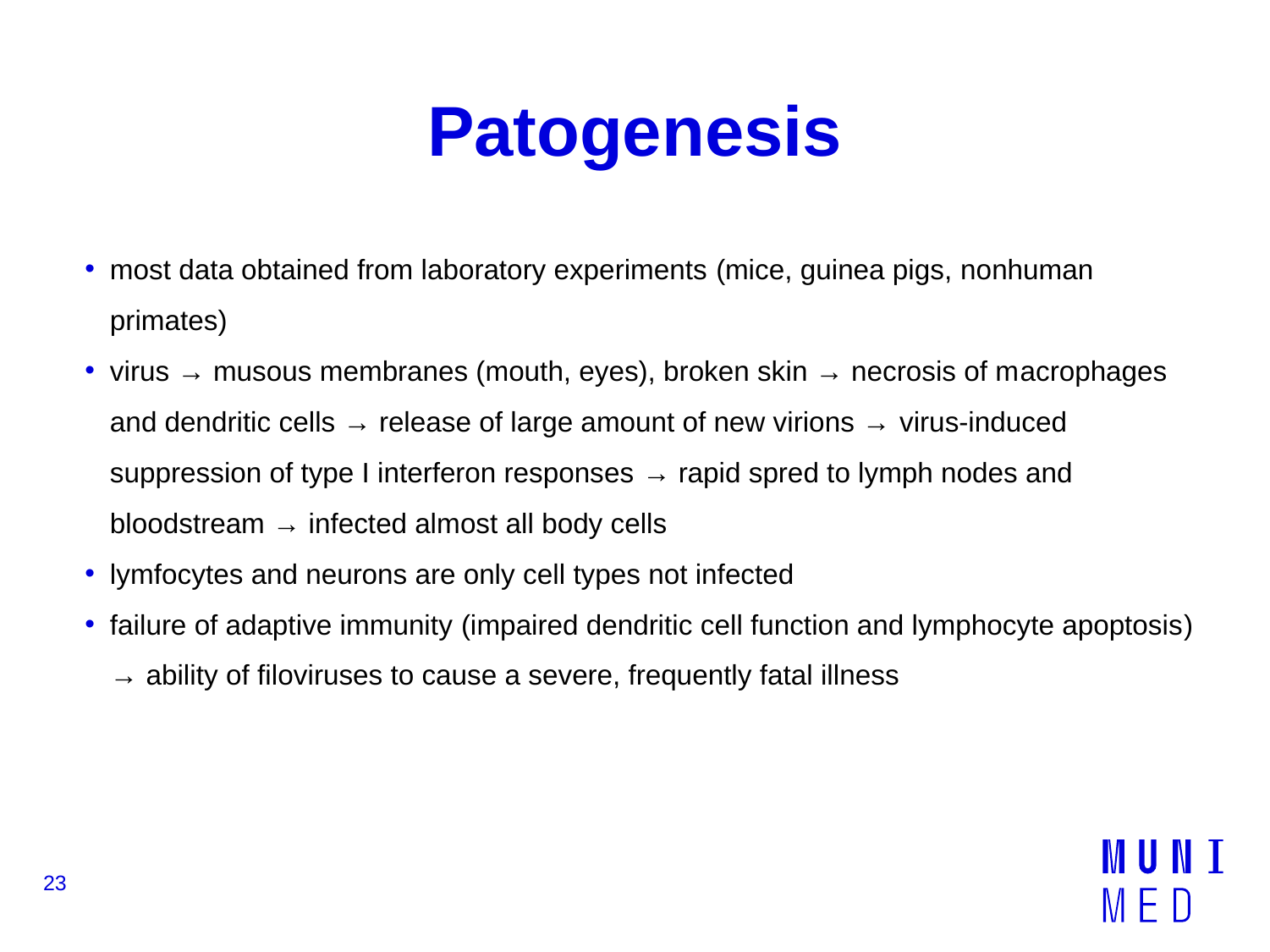

# Patogenesis
most data obtained from laboratory experiments (mice, guinea pigs, nonhuman primates)
virus → musous membranes (mouth, eyes), broken skin → necrosis of macrophages and dendritic cells → release of large amount of new virions → virus-induced suppression of type I interferon responses → rapid spred to lymph nodes and bloodstream → infected almost all body cells
lymfocytes and neurons are only cell types not infected
failure of adaptive immunity (impaired dendritic cell function and lymphocyte apoptosis) → ability of filoviruses to cause a severe, frequently fatal illness
23